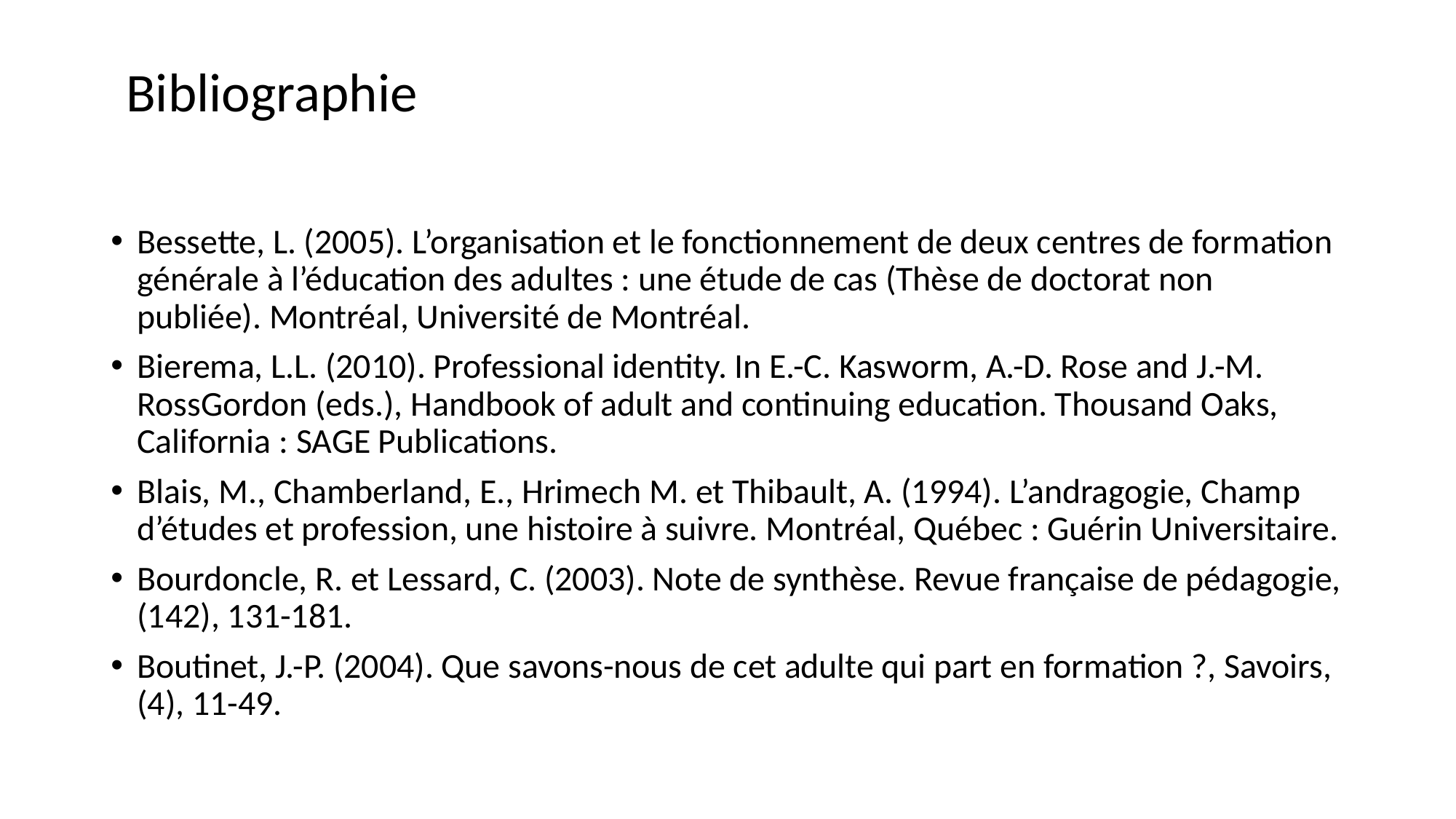

# Bibliographie
Bessette, L. (2005). L’organisation et le fonctionnement de deux centres de formation générale à l’éducation des adultes : une étude de cas (Thèse de doctorat non publiée). Montréal, Université de Montréal.
Bierema, L.L. (2010). Professional identity. In E.-C. Kasworm, A.-D. Rose and J.-M. RossGordon (eds.), Handbook of adult and continuing education. Thousand Oaks, California : SAGE Publications.
Blais, M., Chamberland, E., Hrimech M. et Thibault, A. (1994). L’andragogie, Champ d’études et profession, une histoire à suivre. Montréal, Québec : Guérin Universitaire.
Bourdoncle, R. et Lessard, C. (2003). Note de synthèse. Revue française de pédagogie, (142), 131-181.
Boutinet, J.-P. (2004). Que savons-nous de cet adulte qui part en formation ?, Savoirs, (4), 11-49.